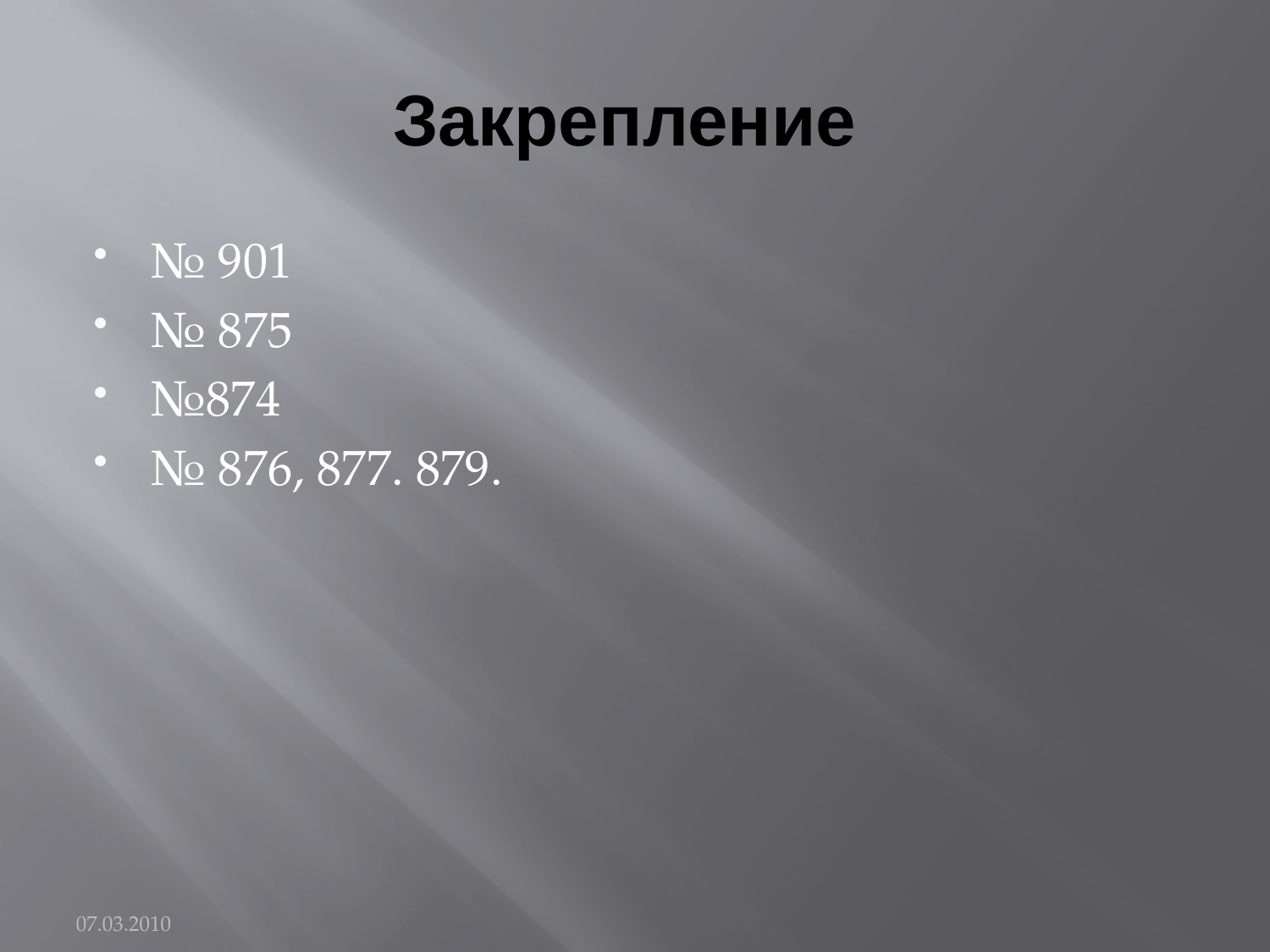

# Закрепление
№ 901
№ 875
№874
№ 876, 877. 879.

07.03.2010